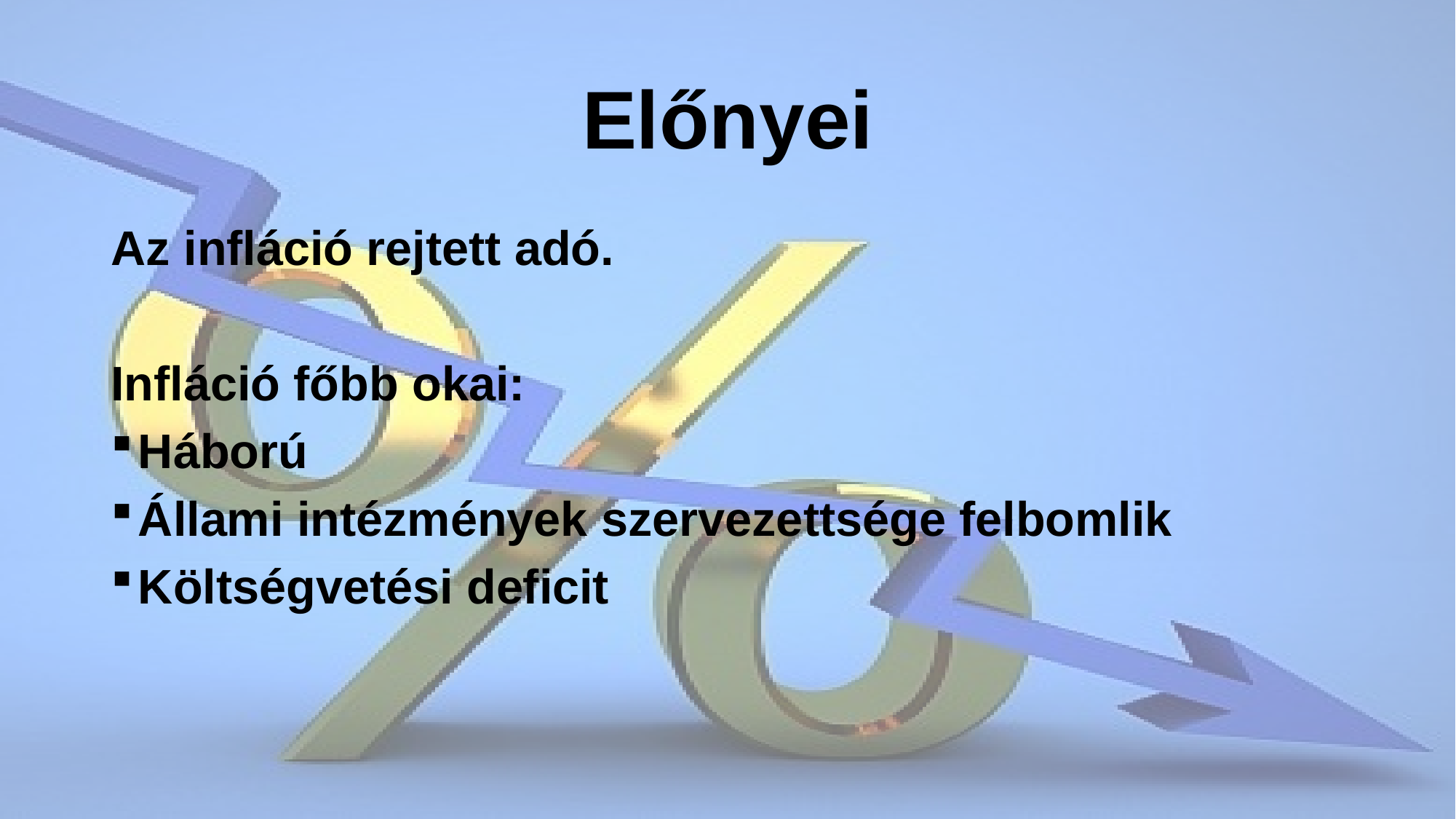

# Előnyei
Az infláció rejtett adó.

Infláció főbb okai:
Háború
Állami intézmények szervezettsége felbomlik
Költségvetési deficit